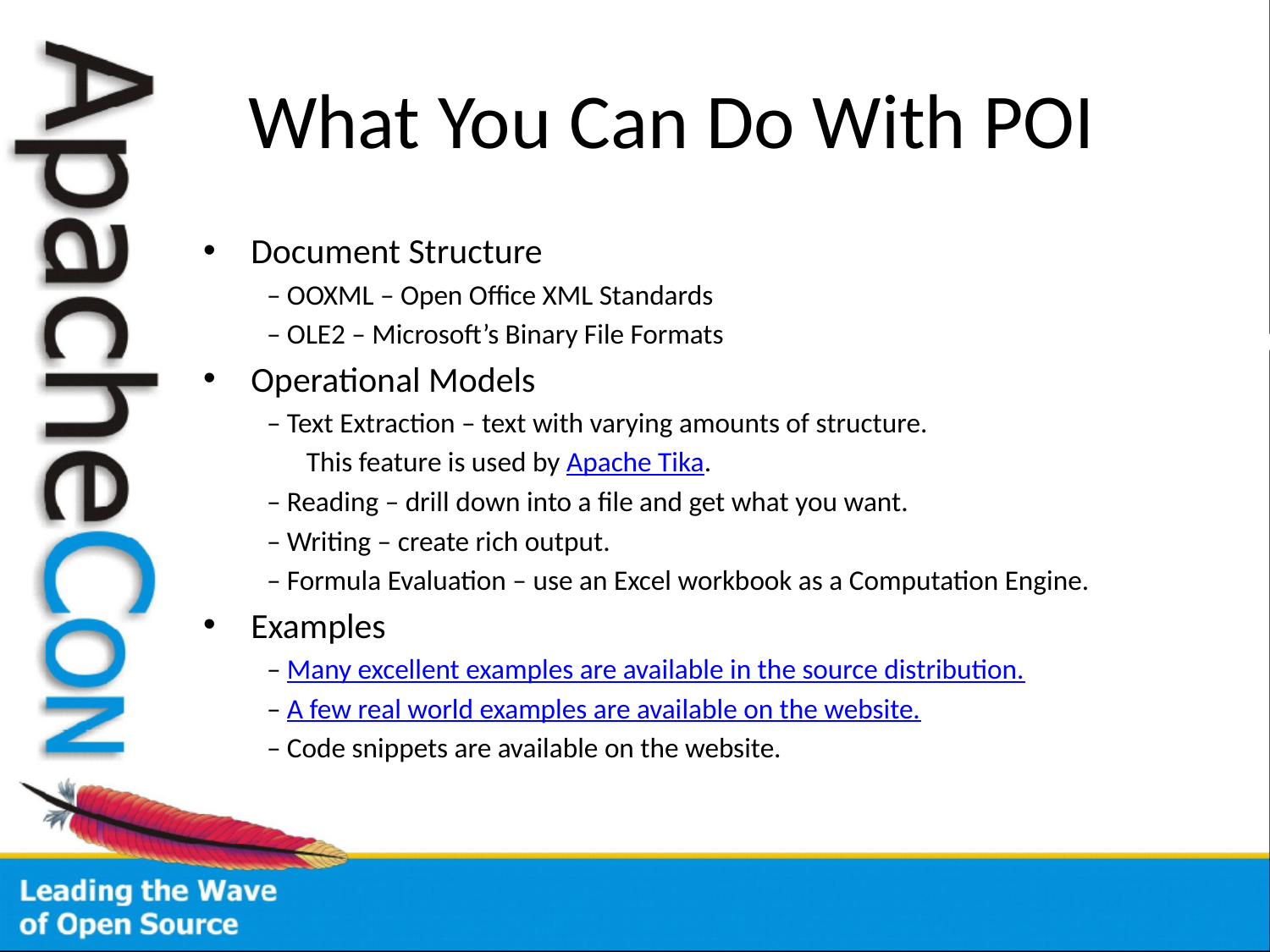

# What You Can Do With POI
Document Structure
– OOXML – Open Office XML Standards
– OLE2 – Microsoft’s Binary File Formats
Operational Models
– Text Extraction – text with varying amounts of structure.
	This feature is used by Apache Tika.
– Reading – drill down into a file and get what you want.
– Writing – create rich output.
– Formula Evaluation – use an Excel workbook as a Computation Engine.
Examples
– Many excellent examples are available in the source distribution.
– A few real world examples are available on the website.
– Code snippets are available on the website.